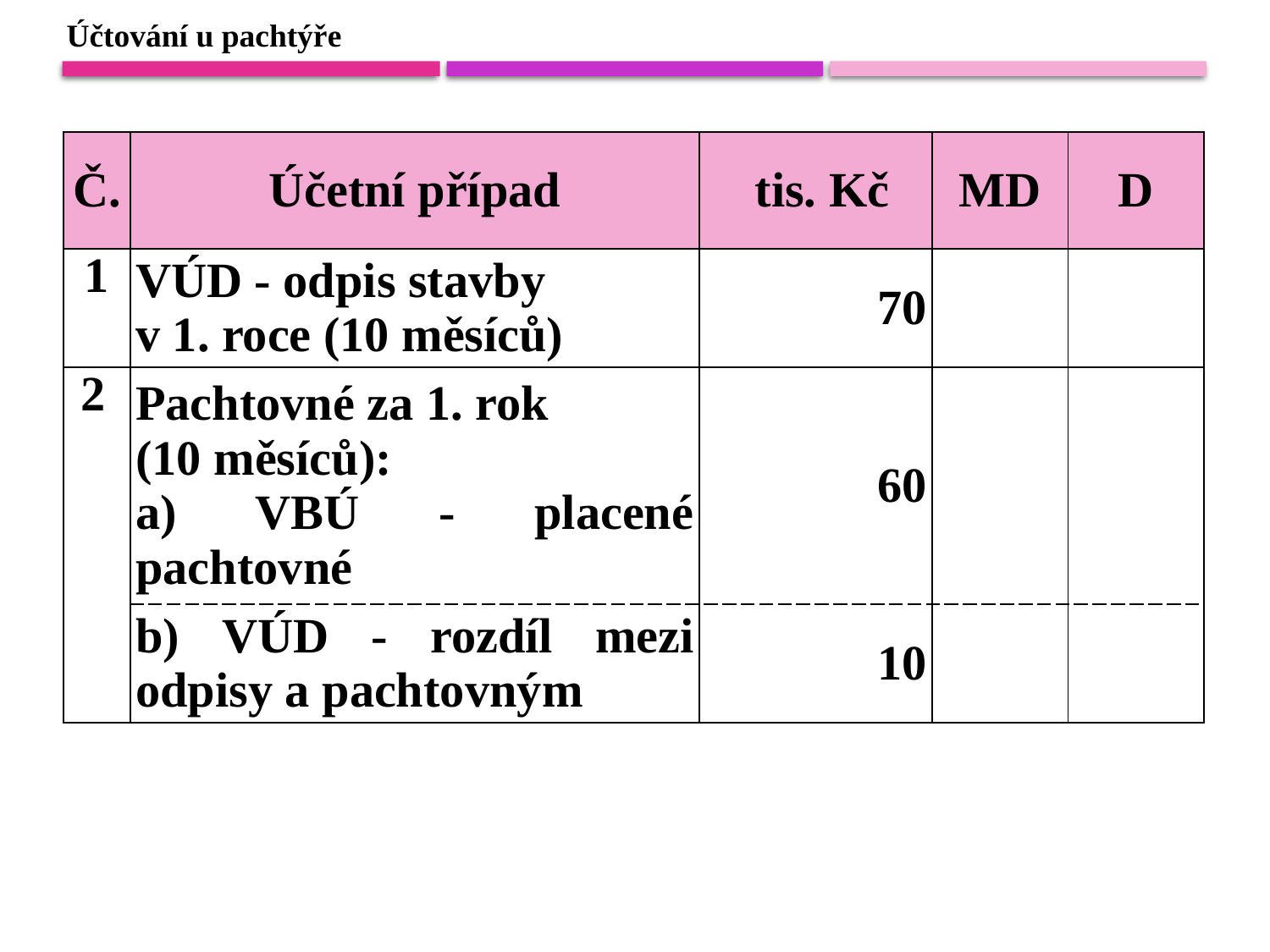

Účtování u pachtýře
| Č. | Účetní případ | tis. Kč | MD | D |
| --- | --- | --- | --- | --- |
| 1 | VÚD - odpis stavby v 1. roce (10 měsíců) | 70 |  |  |
| 2 | Pachtovné za 1. rok (10 měsíců): a) VBÚ - placené pachtovné | 60 |  |  |
|  | b) VÚD - rozdíl mezi odpisy a pachtovným | 10 |  |  |